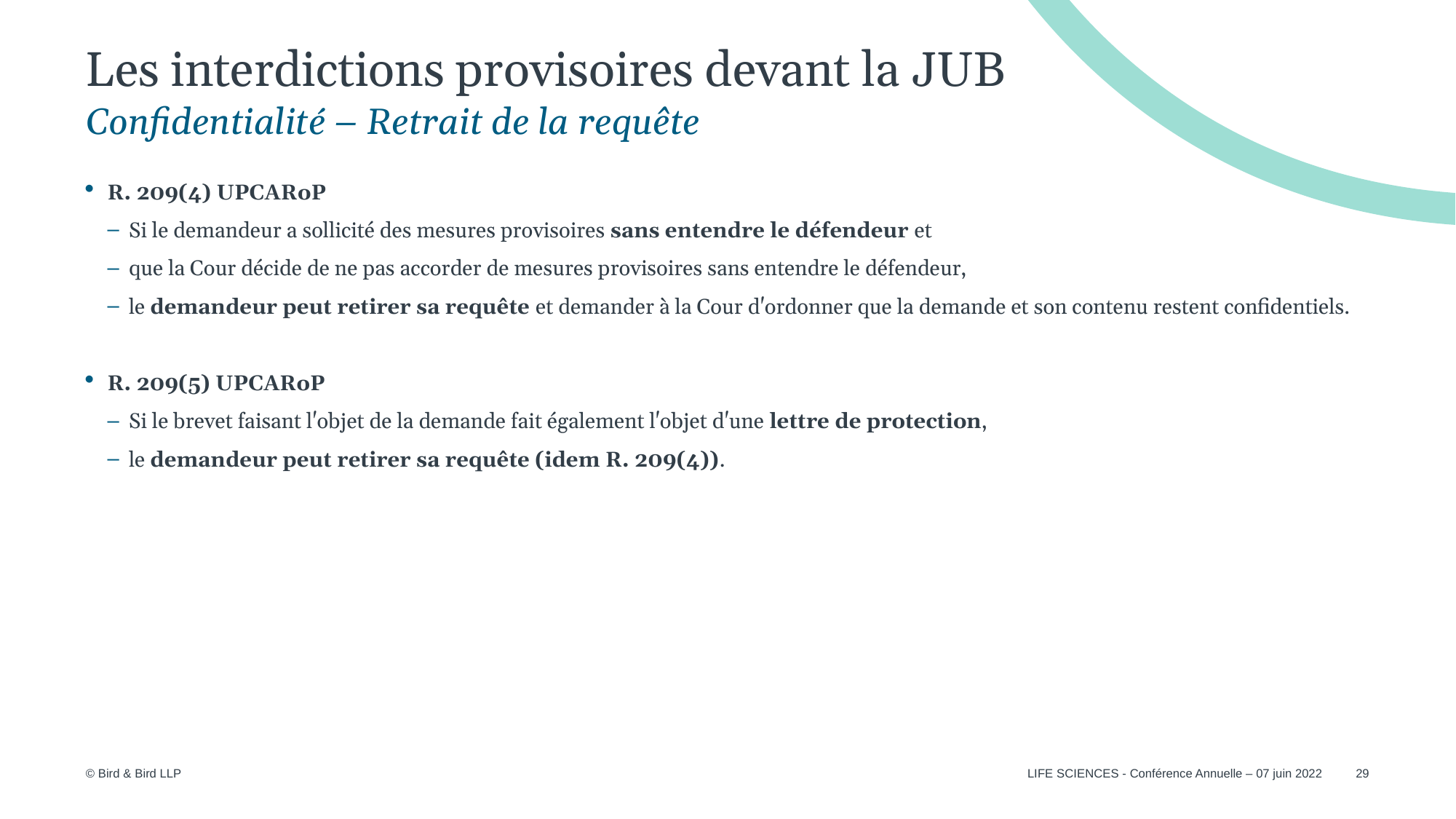

# Les interdictions provisoires devant la JUB
Confidentialité – Retrait de la requête
R. 209(4) UPCARoP
Si le demandeur a sollicité des mesures provisoires sans entendre le défendeur et
que la Cour décide de ne pas accorder de mesures provisoires sans entendre le défendeur,
le demandeur peut retirer sa requête et demander à la Cour d'ordonner que la demande et son contenu restent confidentiels.

R. 209(5) UPCARoP
Si le brevet faisant l'objet de la demande fait également l'objet d'une lettre de protection,
le demandeur peut retirer sa requête (idem R. 209(4)).
LIFE SCIENCES - Conférence Annuelle – 07 juin 2022